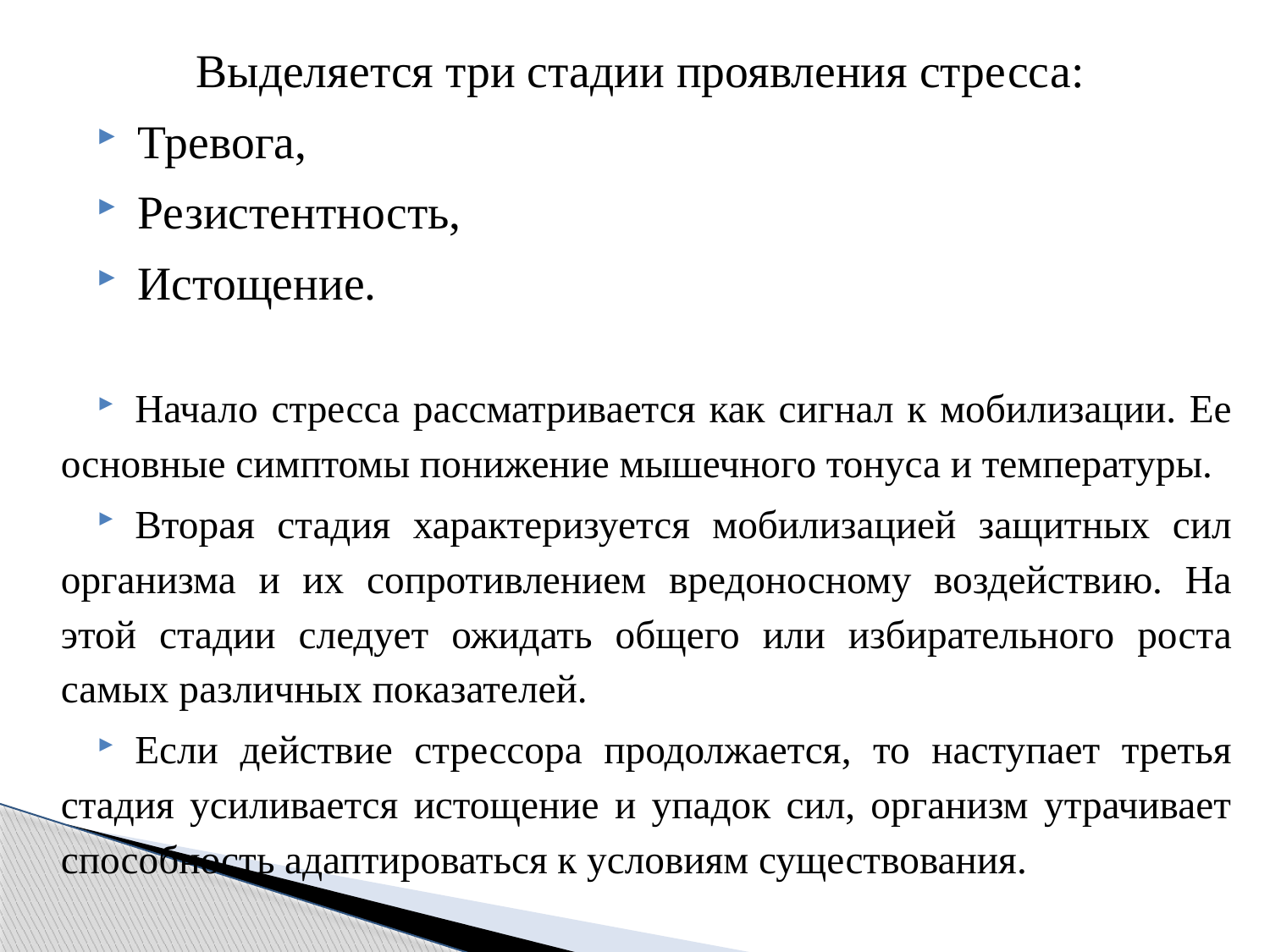

Выделяется три стадии проявления стресса:
Тревога,
Резистентность,
Истощение.

Начало стресса рассматривается как сигнал к мобилизации. Ее основные симптомы понижение мышечного тонуса и температуры.
Вторая стадия характеризуется мобилизацией защитных сил организма и их сопротивлением вредоносному воздействию. На этой стадии следует ожидать общего или избирательного роста самых различных показателей.
Если действие стрессора продолжается, то наступает третья стадия усиливается истощение и упадок сил, организм утрачивает способность адаптироваться к условиям существования.